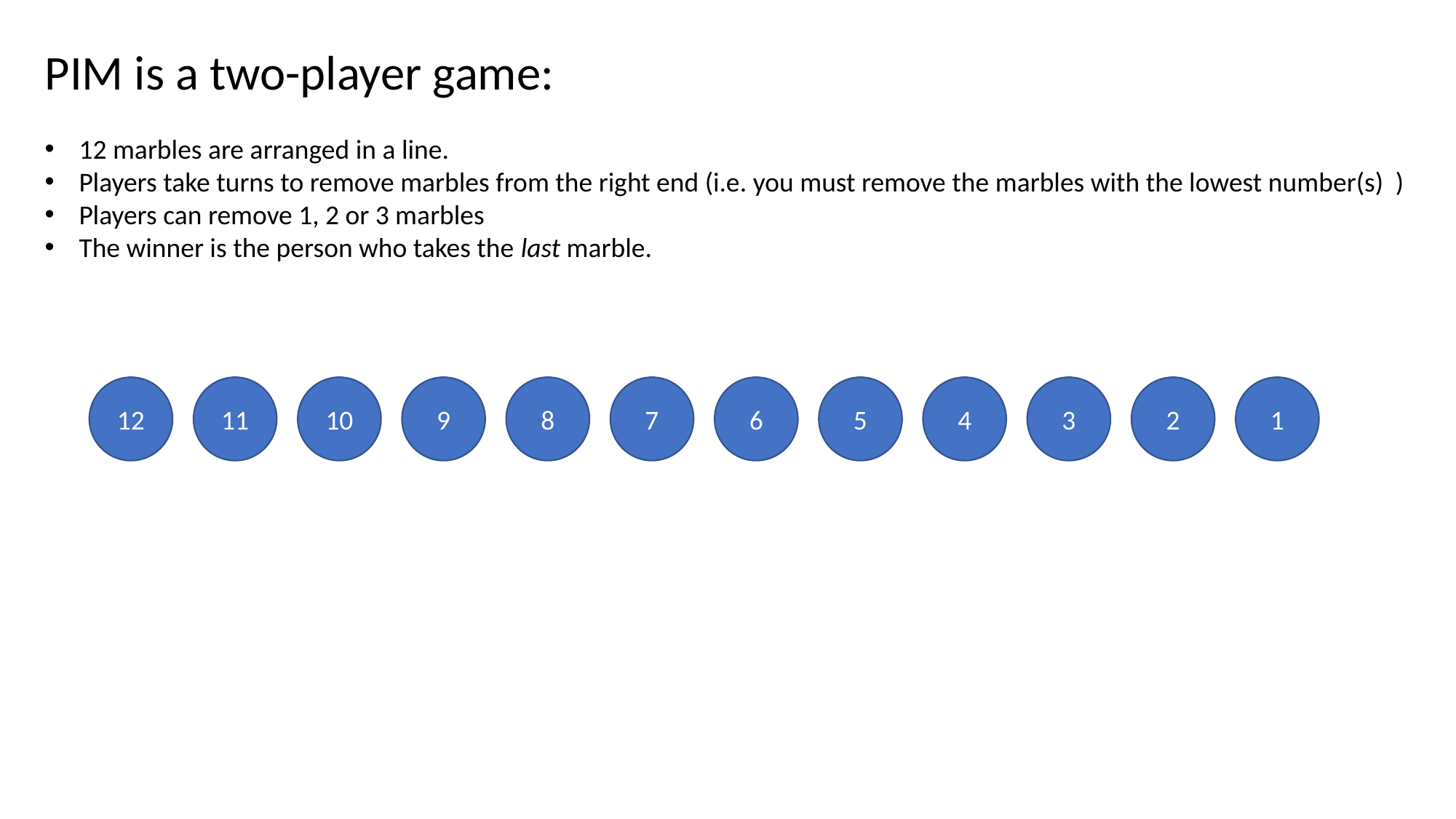

PIM is a two-player game:

12 marbles are arranged in a line.
Players take turns to remove marbles from the right end (i.e. you must remove the marbles with the lowest number(s)  )
Players can remove 1, 2 or 3 marbles
The winner is the person who takes the last marble.

12
11
10
9
8
7
6
5
4
3
2
1